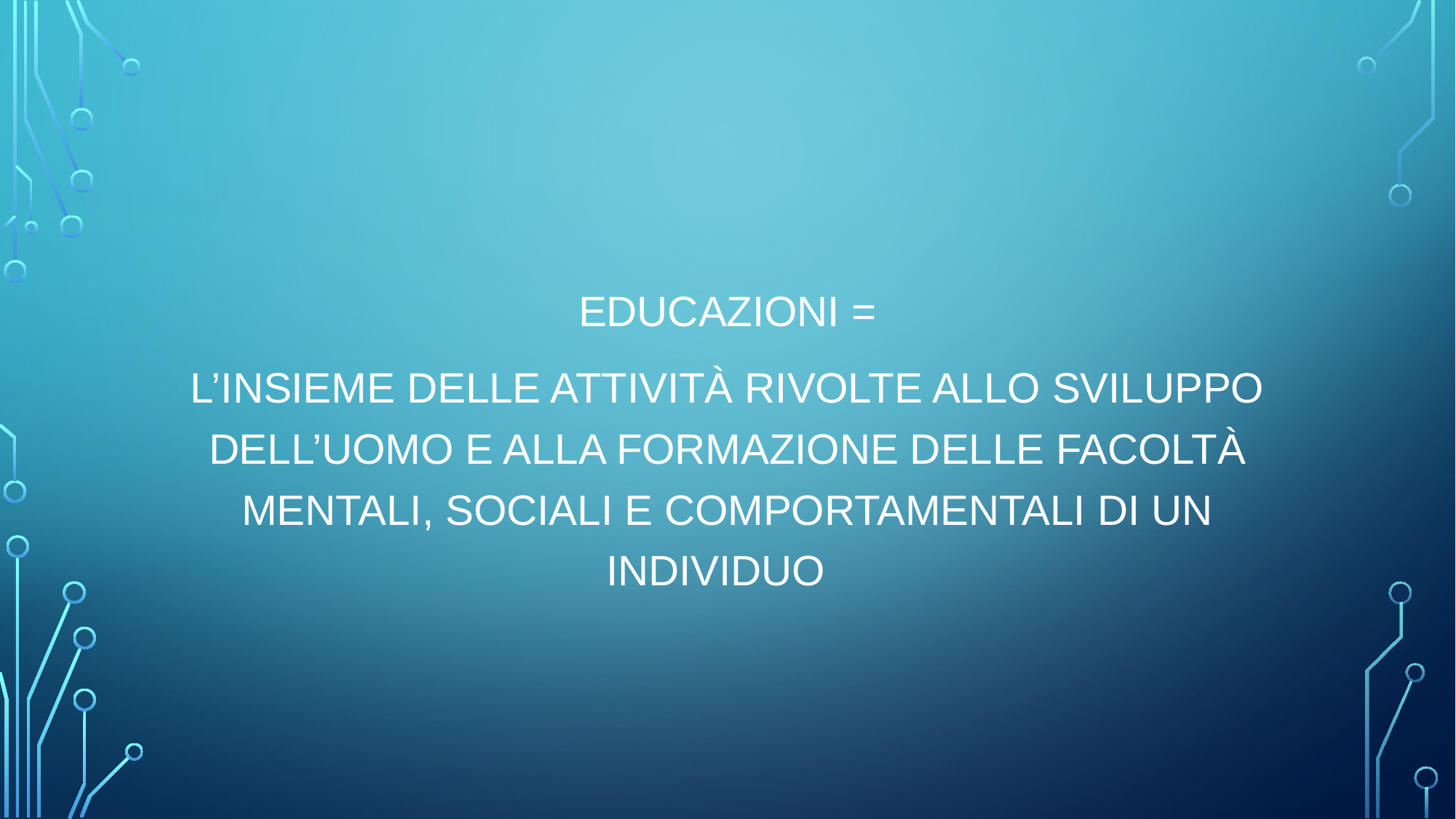

#
EDUCAZIONI =
L’INSIEME DELLE ATTIVITÀ RIVOLTE ALLO SVILUPPO DELL’UOMO E ALLA FORMAZIONE DELLE FACOLTÀ MENTALI, SOCIALI E COMPORTAMENTALI DI UN INDIVIDUO